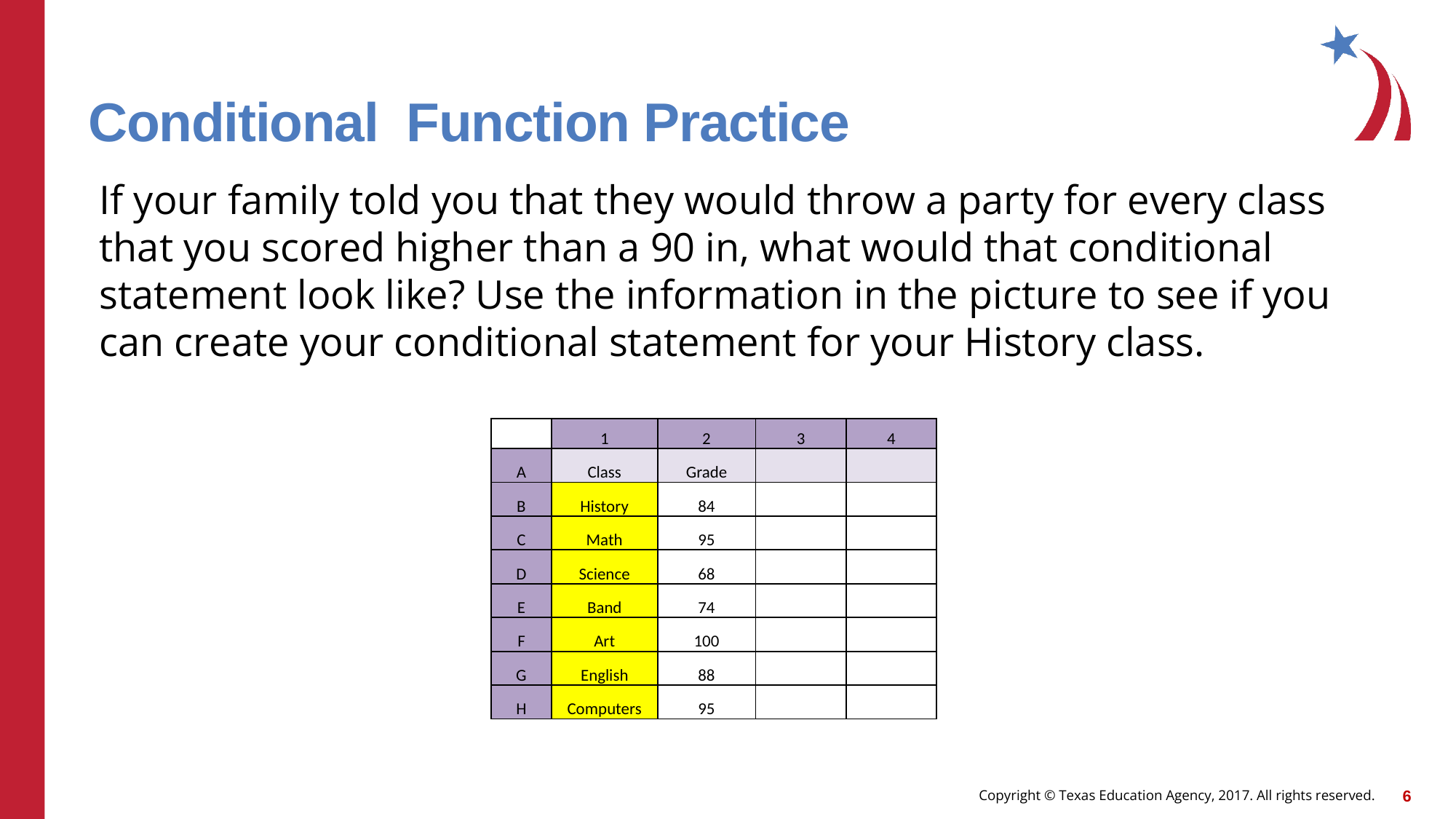

# Conditional  Function Practice
If your family told you that they would throw a party for every class that you scored higher than a 90 in, what would that conditional  statement look like? Use the information in the picture to see if you can create your conditional statement for your History class.

|  | 1 | 2 | 3 | 4 |
| --- | --- | --- | --- | --- |
| A | Class | Grade |  |  |
| B | History | 84 |  |  |
| C | Math | 95 |  |  |
| D | Science | 68 |  |  |
| E | Band | 74 |  |  |
| F | Art | 100 |  |  |
| G | English | 88 |  |  |
| H | Computers | 95 |  |  |